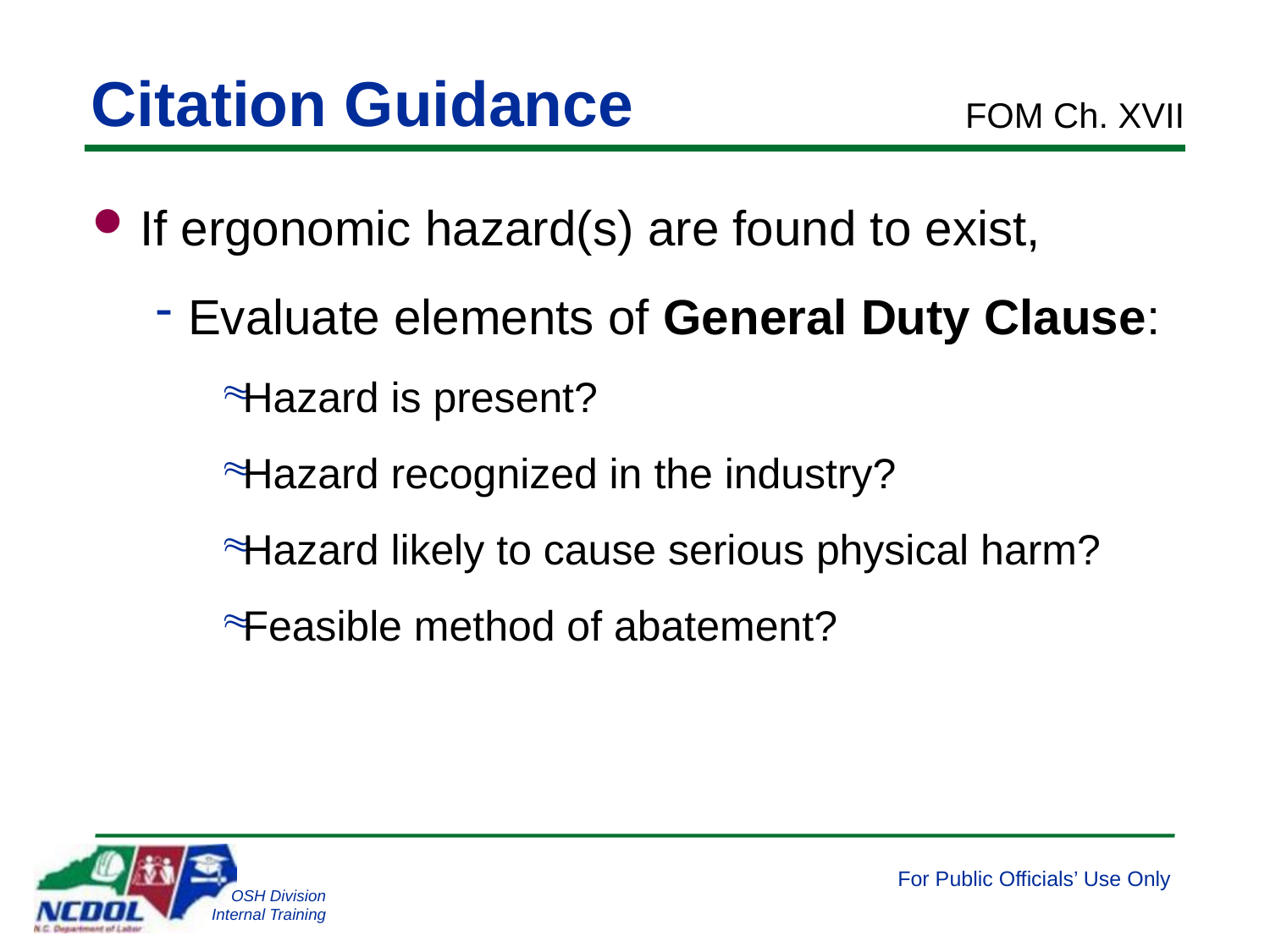

# Citation Guidance
FOM Ch. XVII

If ergonomic hazard(s) are found to exist,
Evaluate elements of General Duty Clause:
Hazard is present?
Hazard recognized in the industry?
Hazard likely to cause serious physical harm?
Feasible method of abatement?